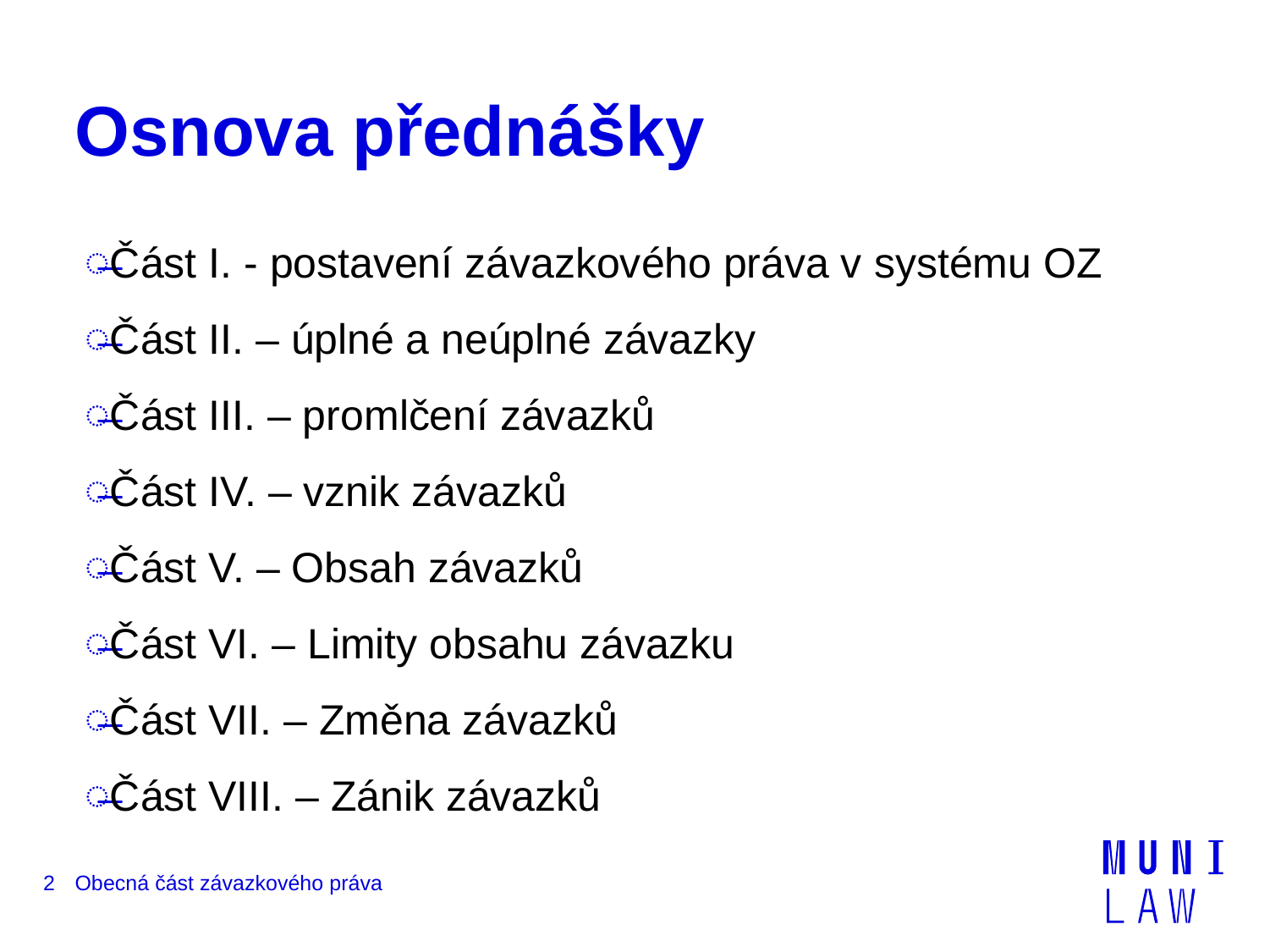

# Osnova přednášky
Část I. - postavení závazkového práva v systému OZ
Část II. – úplné a neúplné závazky
Část III. – promlčení závazků
Část IV. – vznik závazků
Část V. – Obsah závazků
Část VI. – Limity obsahu závazku
Část VII. – Změna závazků
Část VIII. – Zánik závazků
2
Obecná část závazkového práva